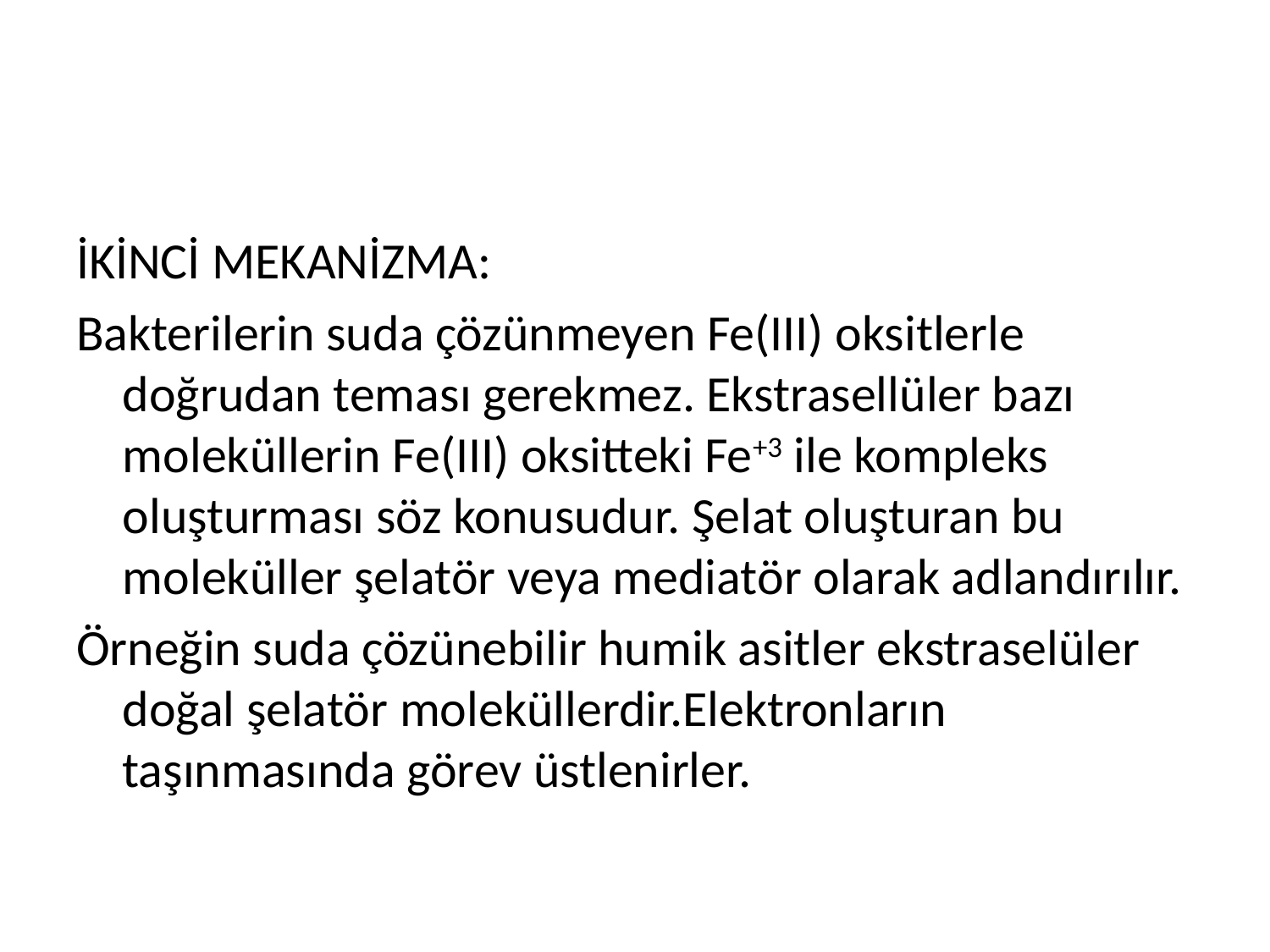

İKİNCİ MEKANİZMA:
Bakterilerin suda çözünmeyen Fe(III) oksitlerle doğrudan teması gerekmez. Ekstrasellüler bazı moleküllerin Fe(III) oksitteki Fe+3 ile kompleks oluşturması söz konusudur. Şelat oluşturan bu moleküller şelatör veya mediatör olarak adlandırılır.
Örneğin suda çözünebilir humik asitler ekstraselüler doğal şelatör moleküllerdir.Elektronların taşınmasında görev üstlenirler.